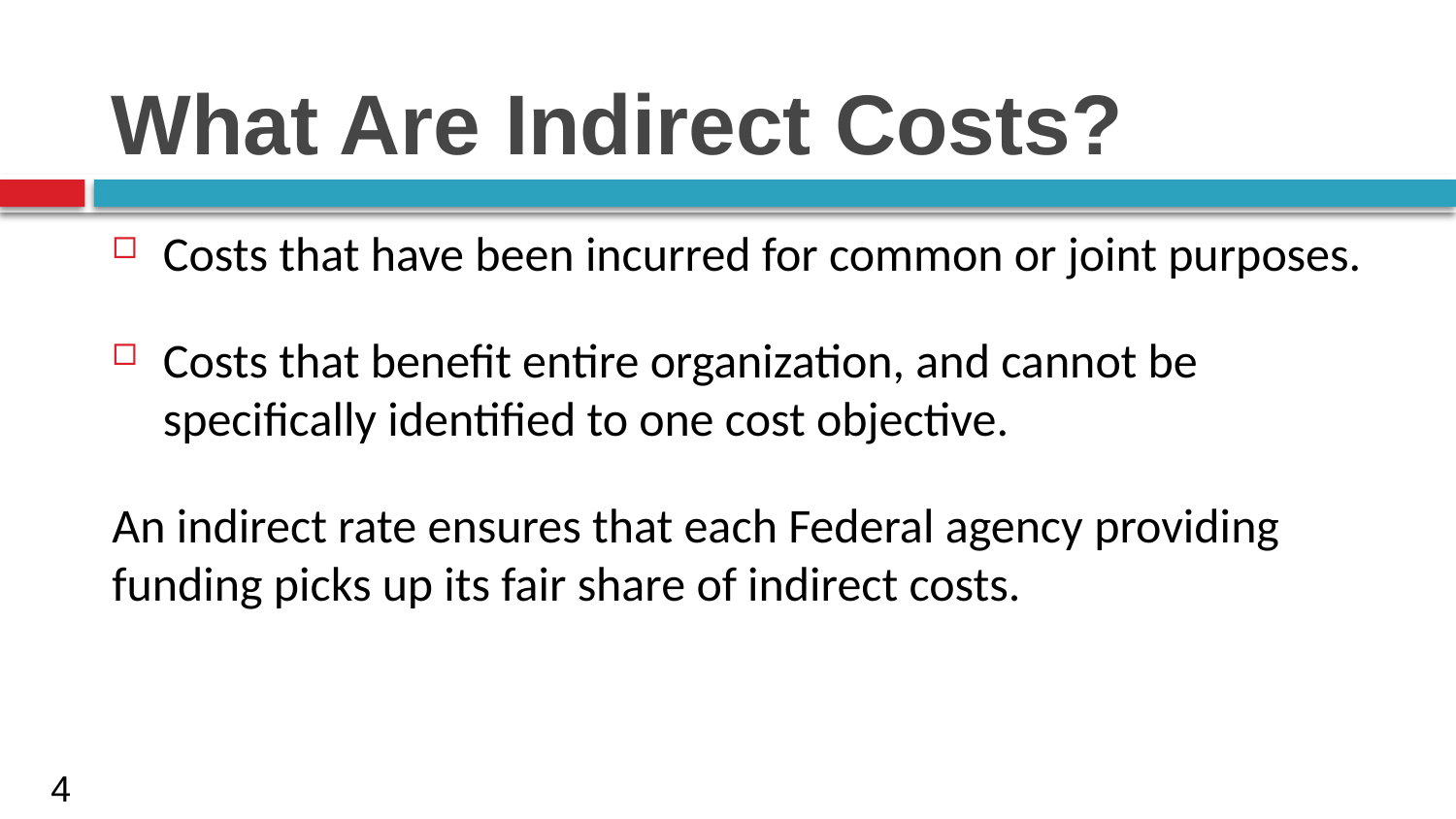

# What Are Indirect Costs?
Costs that have been incurred for common or joint purposes.
Costs that benefit entire organization, and cannot be specifically identified to one cost objective.
An indirect rate ensures that each Federal agency providing funding picks up its fair share of indirect costs.